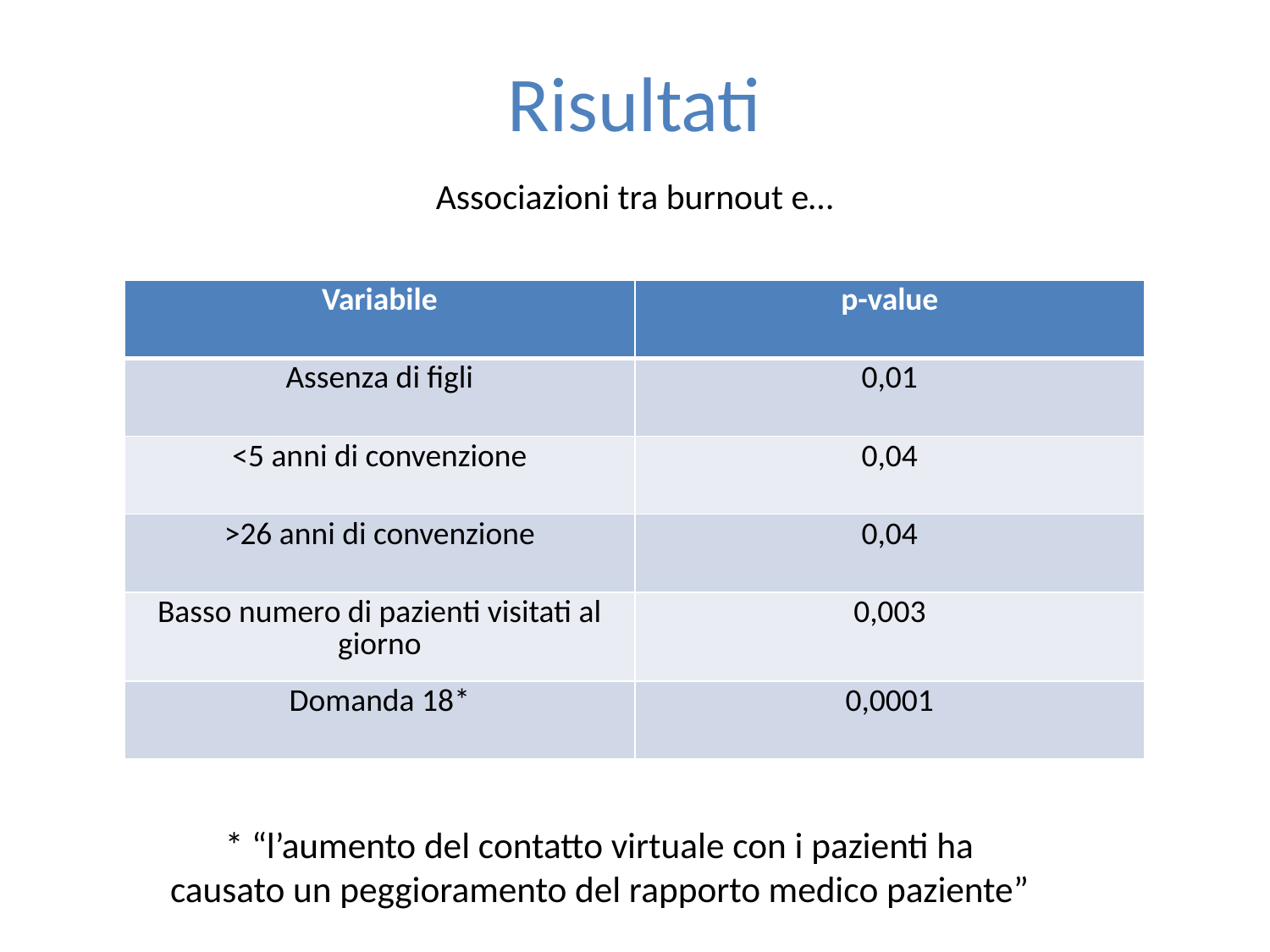

# Risultati
Associazioni tra burnout e…
| Variabile | p-value |
| --- | --- |
| Assenza di figli | 0,01 |
| <5 anni di convenzione | 0,04 |
| >26 anni di convenzione | 0,04 |
| Basso numero di pazienti visitati al giorno | 0,003 |
| Domanda 18\* | 0,0001 |
* “l’aumento del contatto virtuale con i pazienti ha causato un peggioramento del rapporto medico paziente”